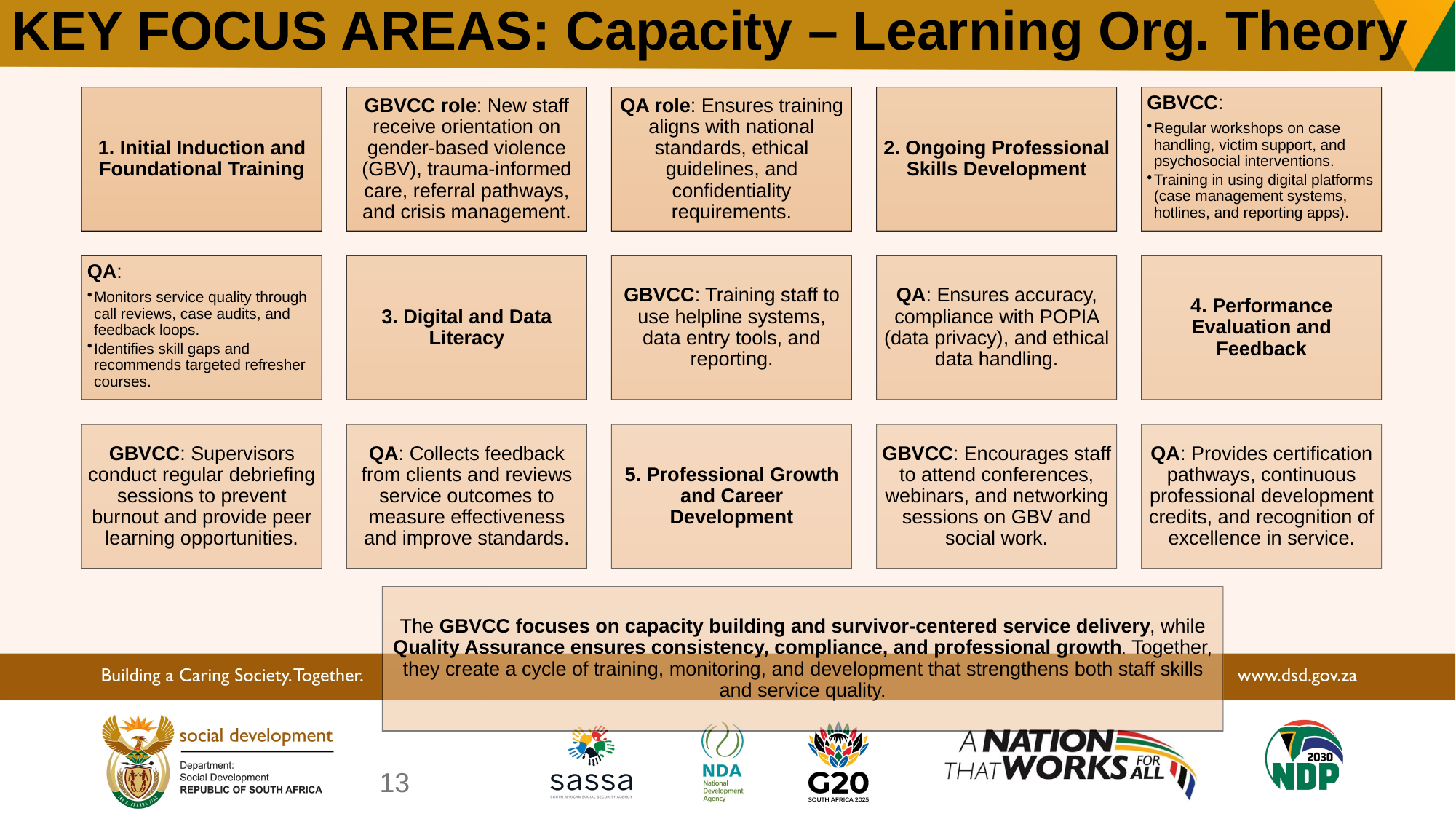

# KEY FOCUS AREAS: Capacity – Learning Org. Theory
1. Initial Induction and Foundational Training
GBVCC role: New staff receive orientation on gender-based violence (GBV), trauma-informed care, referral pathways, and crisis management.
QA role: Ensures training aligns with national standards, ethical guidelines, and confidentiality requirements.
2. Ongoing Professional Skills Development
GBVCC:
Regular workshops on case handling, victim support, and psychosocial interventions.
Training in using digital platforms (case management systems, hotlines, and reporting apps).
QA:
Monitors service quality through call reviews, case audits, and feedback loops.
Identifies skill gaps and recommends targeted refresher courses.
3. Digital and Data Literacy
GBVCC: Training staff to use helpline systems, data entry tools, and reporting.
QA: Ensures accuracy, compliance with POPIA (data privacy), and ethical data handling.
4. Performance Evaluation and Feedback
GBVCC: Supervisors conduct regular debriefing sessions to prevent burnout and provide peer learning opportunities.
QA: Collects feedback from clients and reviews service outcomes to measure effectiveness and improve standards.
5. Professional Growth and Career Development
GBVCC: Encourages staff to attend conferences, webinars, and networking sessions on GBV and social work.
QA: Provides certification pathways, continuous professional development credits, and recognition of excellence in service.
The GBVCC focuses on capacity building and survivor-centered service delivery, while Quality Assurance ensures consistency, compliance, and professional growth. Together, they create a cycle of training, monitoring, and development that strengthens both staff skills and service quality.
13